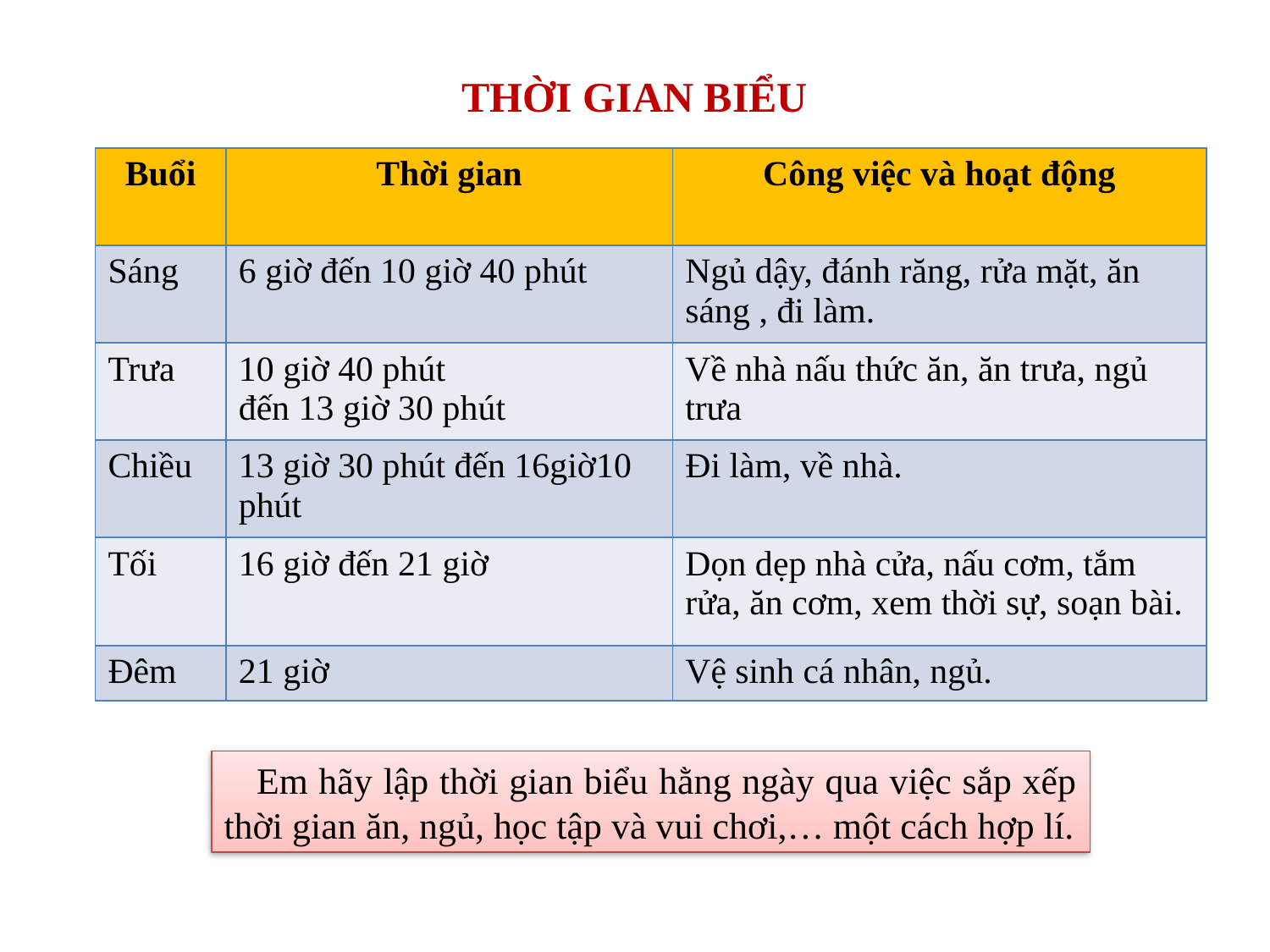

THỜI GIAN BIỂU
| Buổi | Thời gian | Công việc và hoạt động |
| --- | --- | --- |
| Sáng | 6 giờ đến 10 giờ 40 phút | Ngủ dậy, đánh răng, rửa mặt, ăn sáng , đi làm. |
| Trưa | 10 giờ 40 phút đến 13 giờ 30 phút | Về nhà nấu thức ăn, ăn trưa, ngủ trưa |
| Chiều | 13 giờ 30 phút đến 16giờ10 phút | Đi làm, về nhà. |
| Tối | 16 giờ đến 21 giờ | Dọn dẹp nhà cửa, nấu cơm, tắm rửa, ăn cơm, xem thời sự, soạn bài. |
| Đêm | 21 giờ | Vệ sinh cá nhân, ngủ. |
   Em hãy lập thời gian biểu hằng ngày qua việc sắp xếp thời gian ăn, ngủ, học tập và vui chơi,… một cách hợp lí.